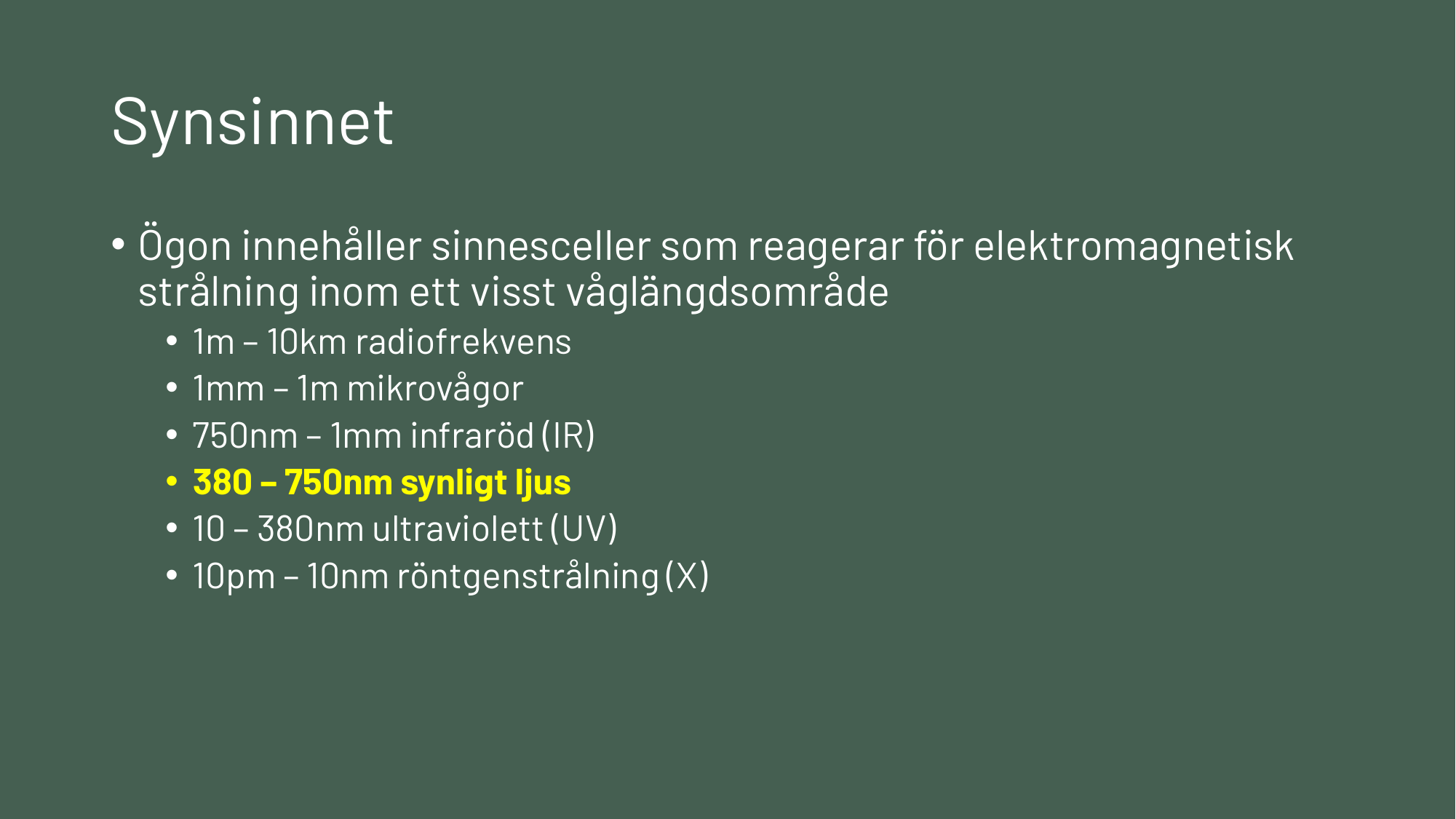

# Synsinnet
Ögon innehåller sinnesceller som reagerar för elektromagnetisk strålning inom ett visst våglängdsområde
1m – 10km radiofrekvens
1mm – 1m mikrovågor
750nm – 1mm infraröd (IR)
380 – 750nm synligt ljus
10 – 380nm ultraviolett (UV)
10pm – 10nm röntgenstrålning (X)